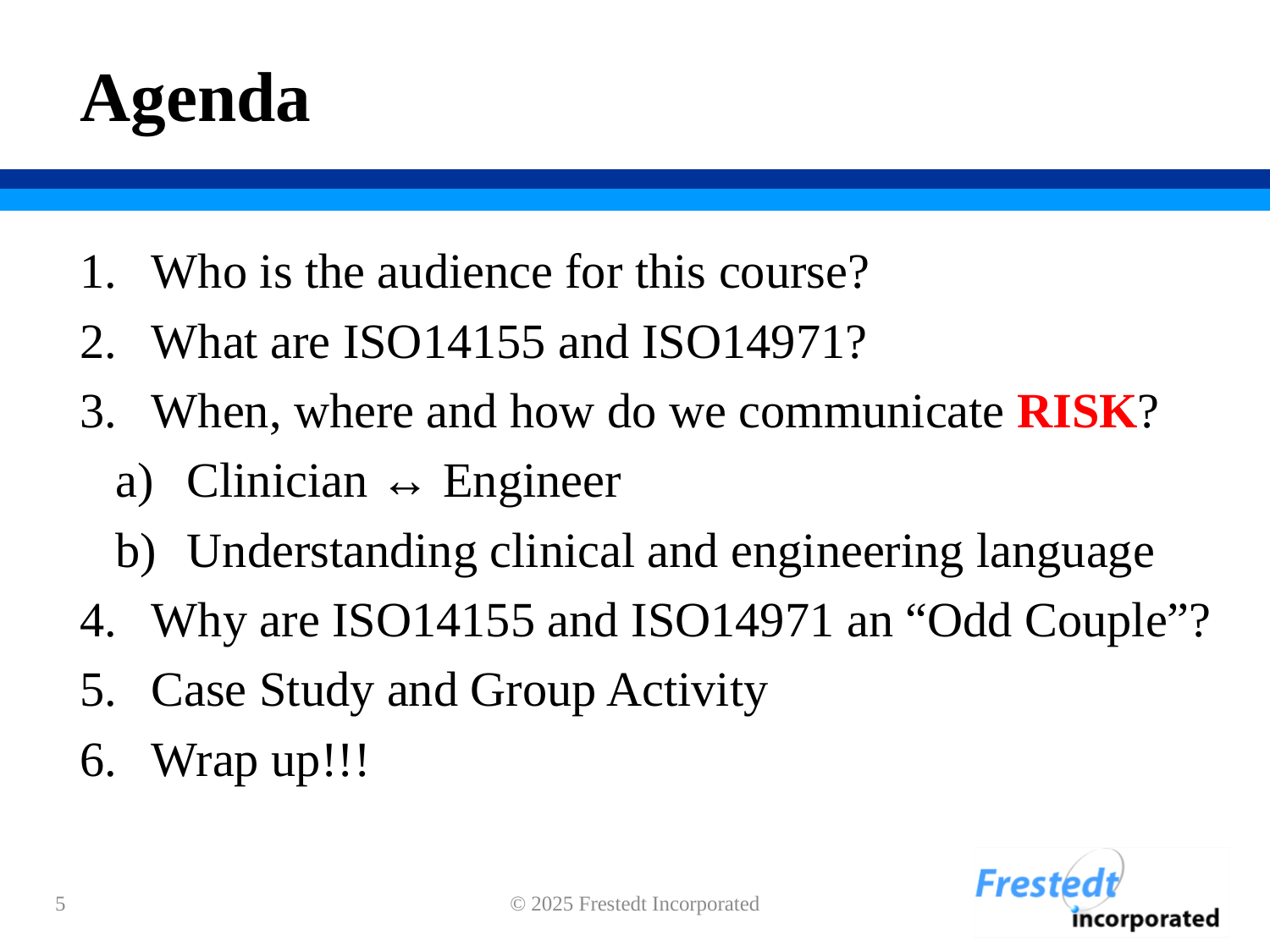

# Agenda
Who is the audience for this course?
What are ISO14155 and ISO14971?
When, where and how do we communicate RISK?
Clinician ↔ Engineer
Understanding clinical and engineering language
Why are ISO14155 and ISO14971 an “Odd Couple”?
Case Study and Group Activity
Wrap up!!!

5
© 2025 Frestedt Incorporated